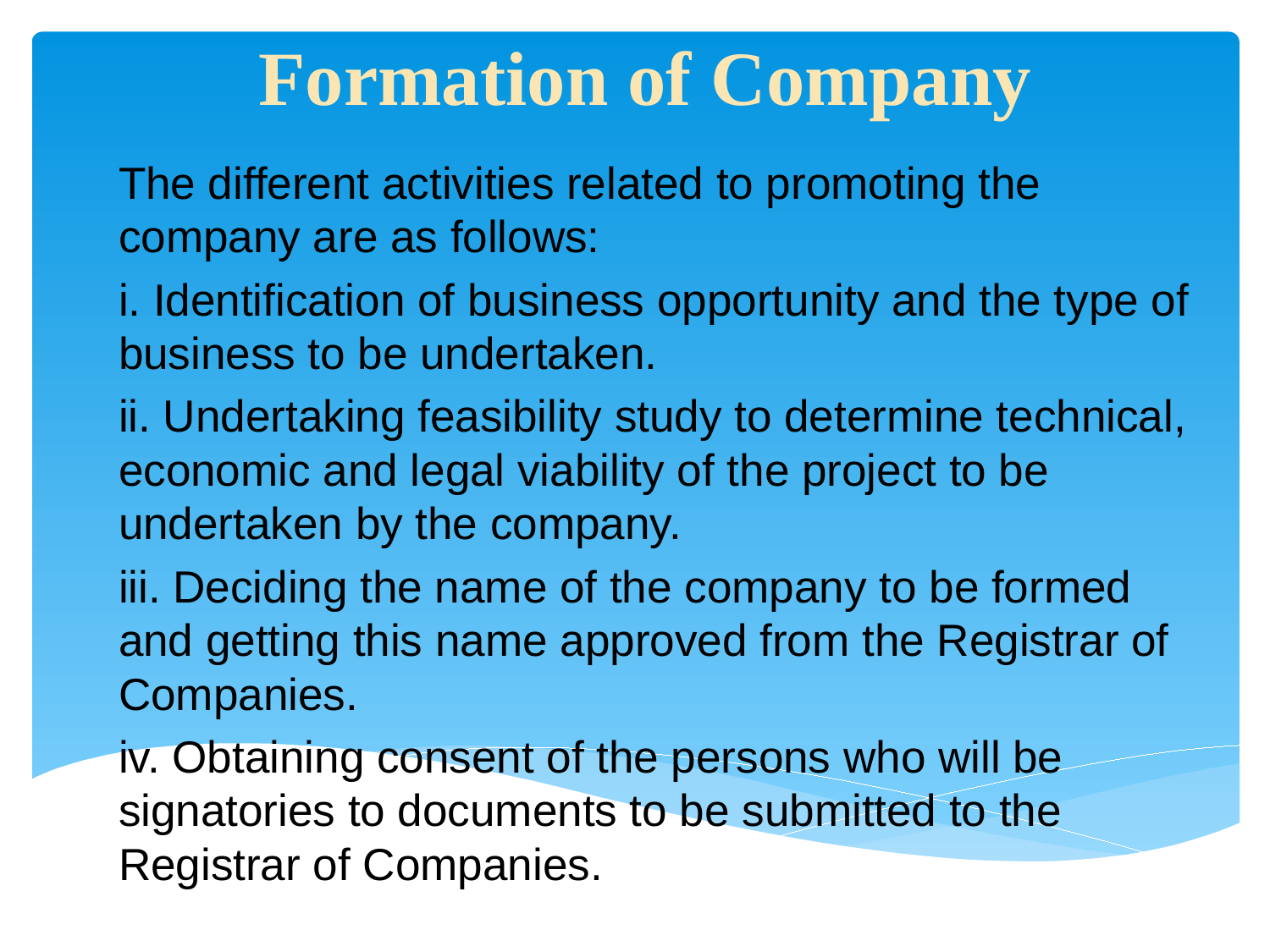

# Formation of Company
The different activities related to promoting the company are as follows:
i. Identification of business opportunity and the type of business to be undertaken.
ii. Undertaking feasibility study to determine technical, economic and legal viability of the project to be undertaken by the company.
iii. Deciding the name of the company to be formed and getting this name approved from the Registrar of Companies.
iv. Obtaining consent of the persons who will be signatories to documents to be submitted to the Registrar of Companies.